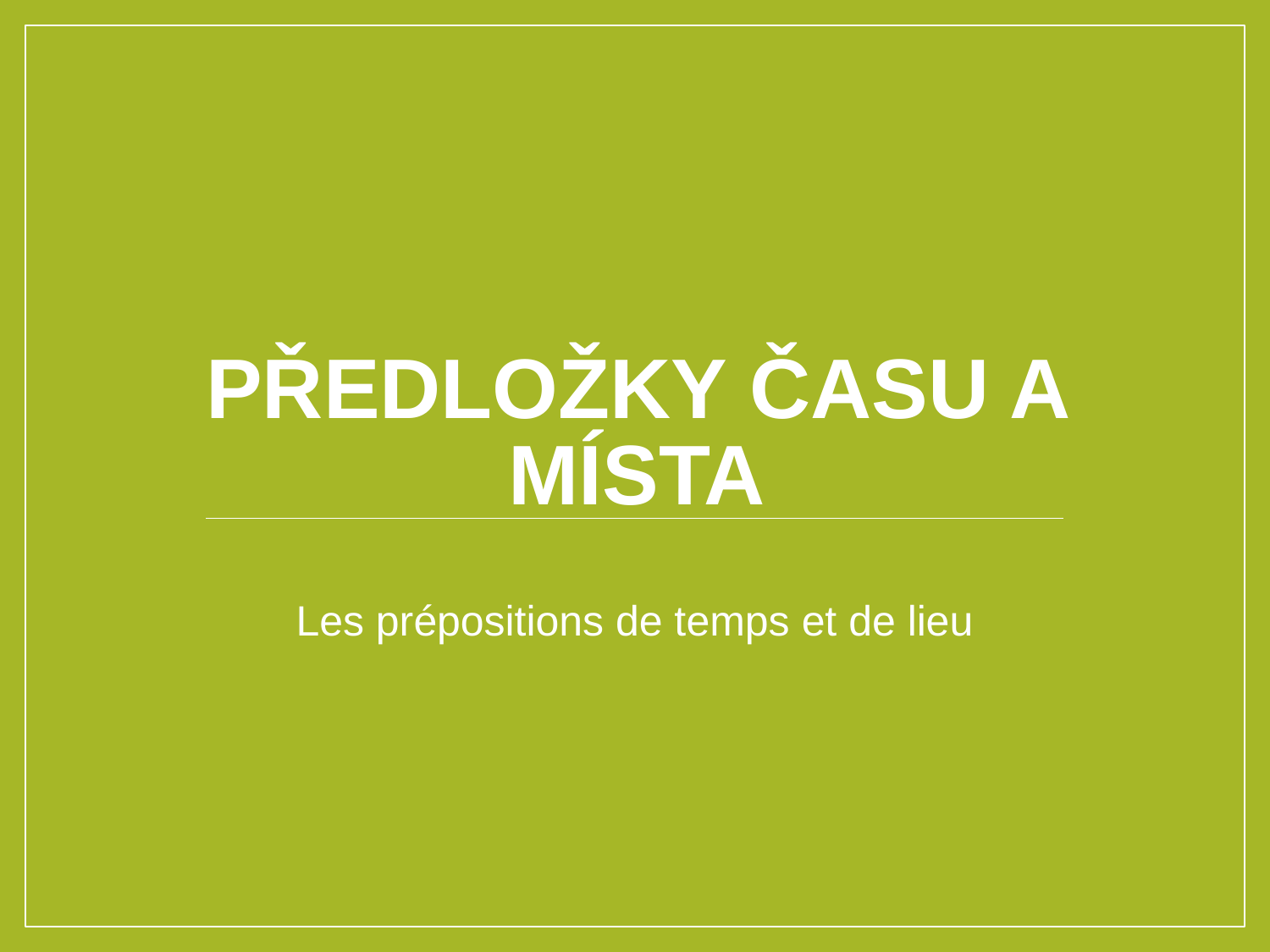

# Předložky času a místa

Les prépositions de temps et de lieu